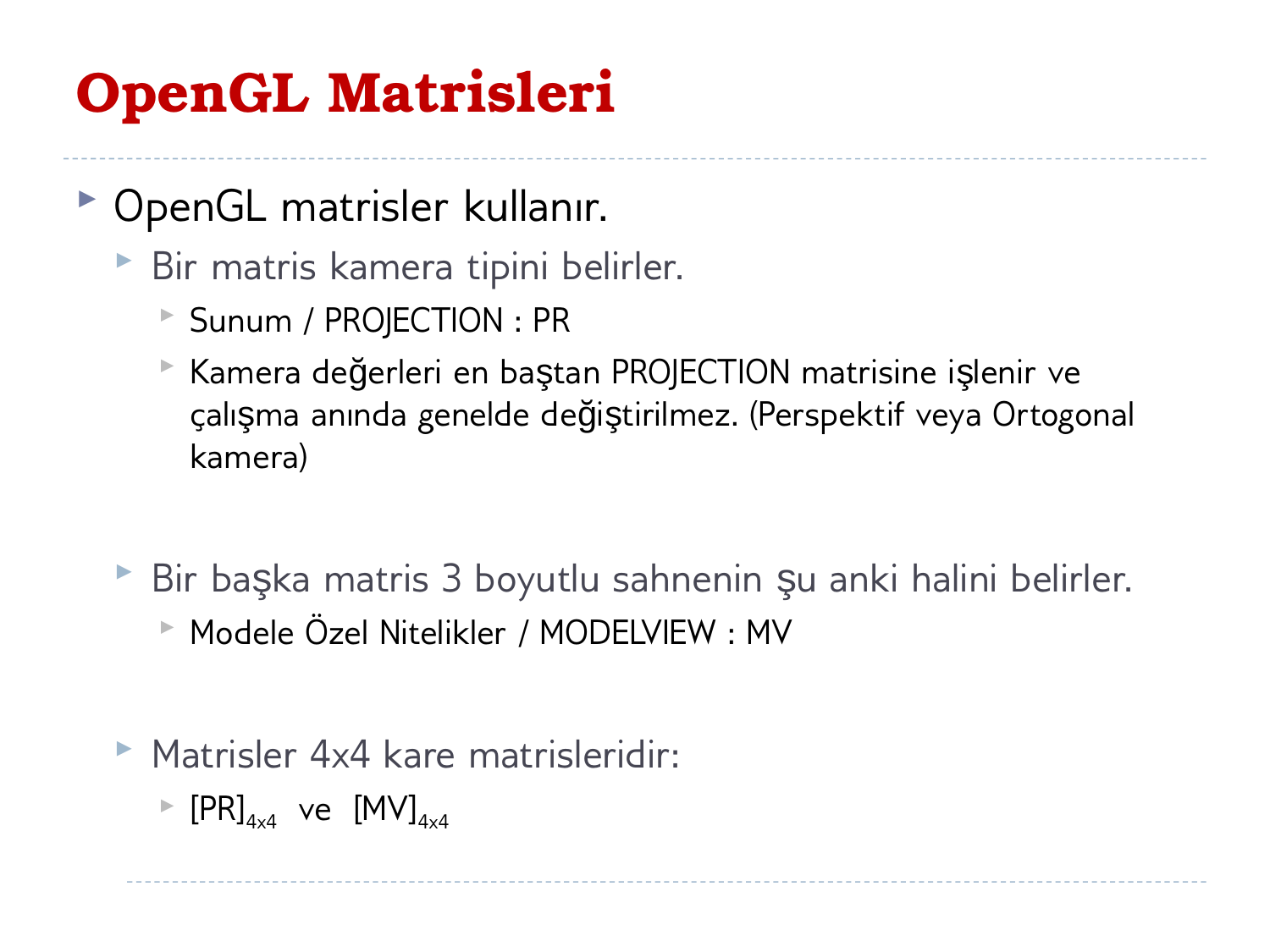

# OpenGL Matrisleri
OpenGL matrisler kullanır.
Bir matris kamera tipini belirler.
Sunum / PROJECTION : PR
Kamera değerleri en baştan PROJECTION matrisine işlenir ve çalışma anında genelde değiştirilmez. (Perspektif veya Ortogonal kamera)

Bir başka matris 3 boyutlu sahnenin şu anki halini belirler.
Modele Özel Nitelikler / MODELVIEW : MV

Matrisler 4x4 kare matrisleridir:
[PR]4x4  ve  [MV]4x4